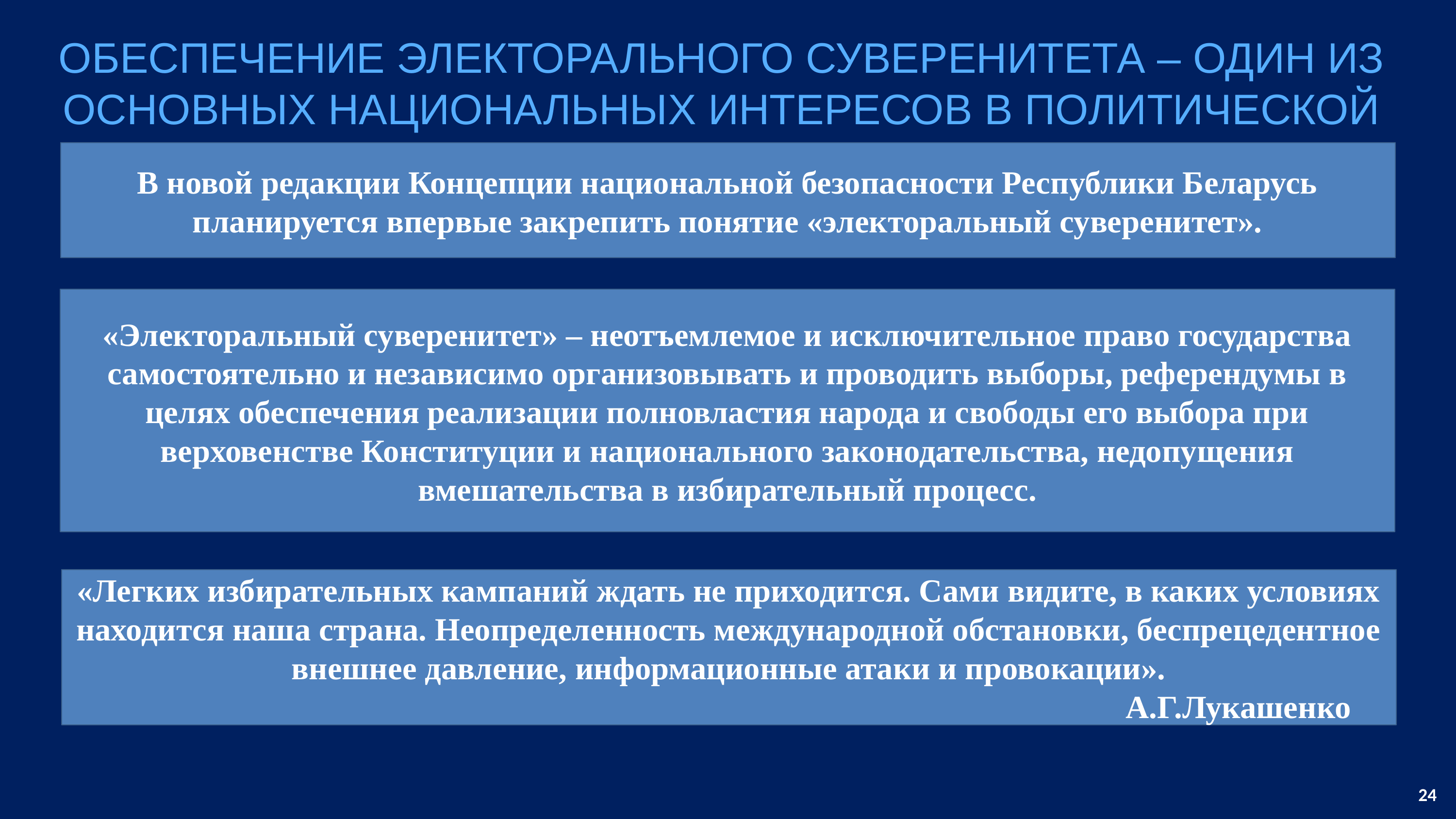

ОБЕСПЕЧЕНИЕ ЭЛЕКТОРАЛЬНОГО СУВЕРЕНИТЕТА – ОДИН ИЗ ОСНОВНЫХ НАЦИОНАЛЬНЫХ ИНТЕРЕСОВ В ПОЛИТИЧЕСКОЙ СФЕРЕ
В новой редакции Концепции национальной безопасности Республики Беларусь планируется впервые закрепить понятие «электоральный суверенитет».
«Электоральный суверенитет» – неотъемлемое и исключительное право государства самостоятельно и независимо организовывать и проводить выборы, референдумы в целях обеспечения реализации полновластия народа и свободы его выбора при верховенстве Конституции и национального законодательства, недопущения вмешательства в избирательный процесс.
«Легких избирательных кампаний ждать не приходится. Сами видите, в каких условиях находится наша страна. Неопределенность международной обстановки, беспрецедентное внешнее давление, информационные атаки и провокации».
														А.Г.Лукашенко
24